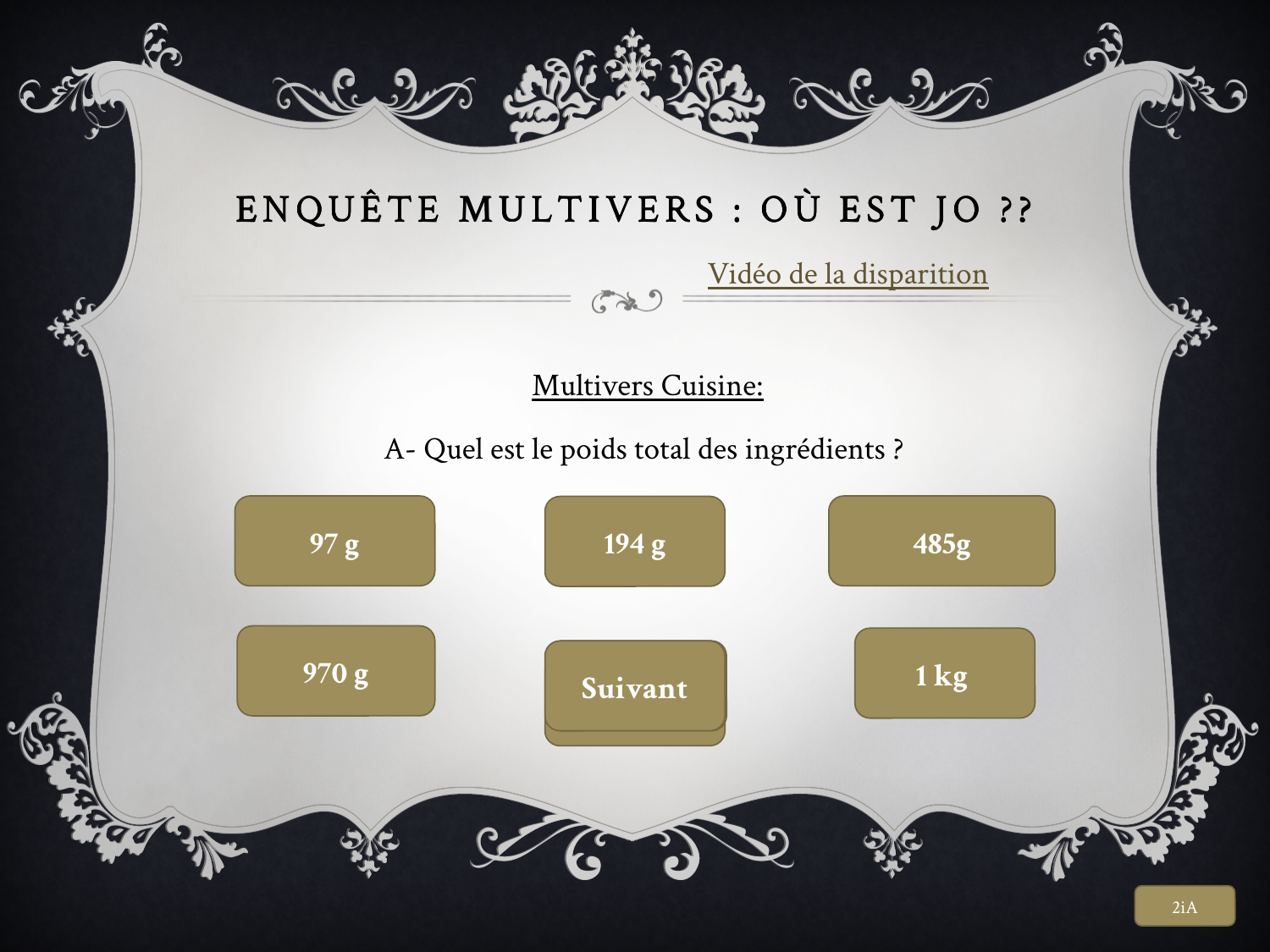

# Enquête multivers : où est jo ??
Vidéo de la disparition
Multivers Cuisine:
A- Quel est le poids total des ingrédients ?

97 g
485g
194 g
970 g
1 kg
Suivant
Suivant
Suivant
2iA